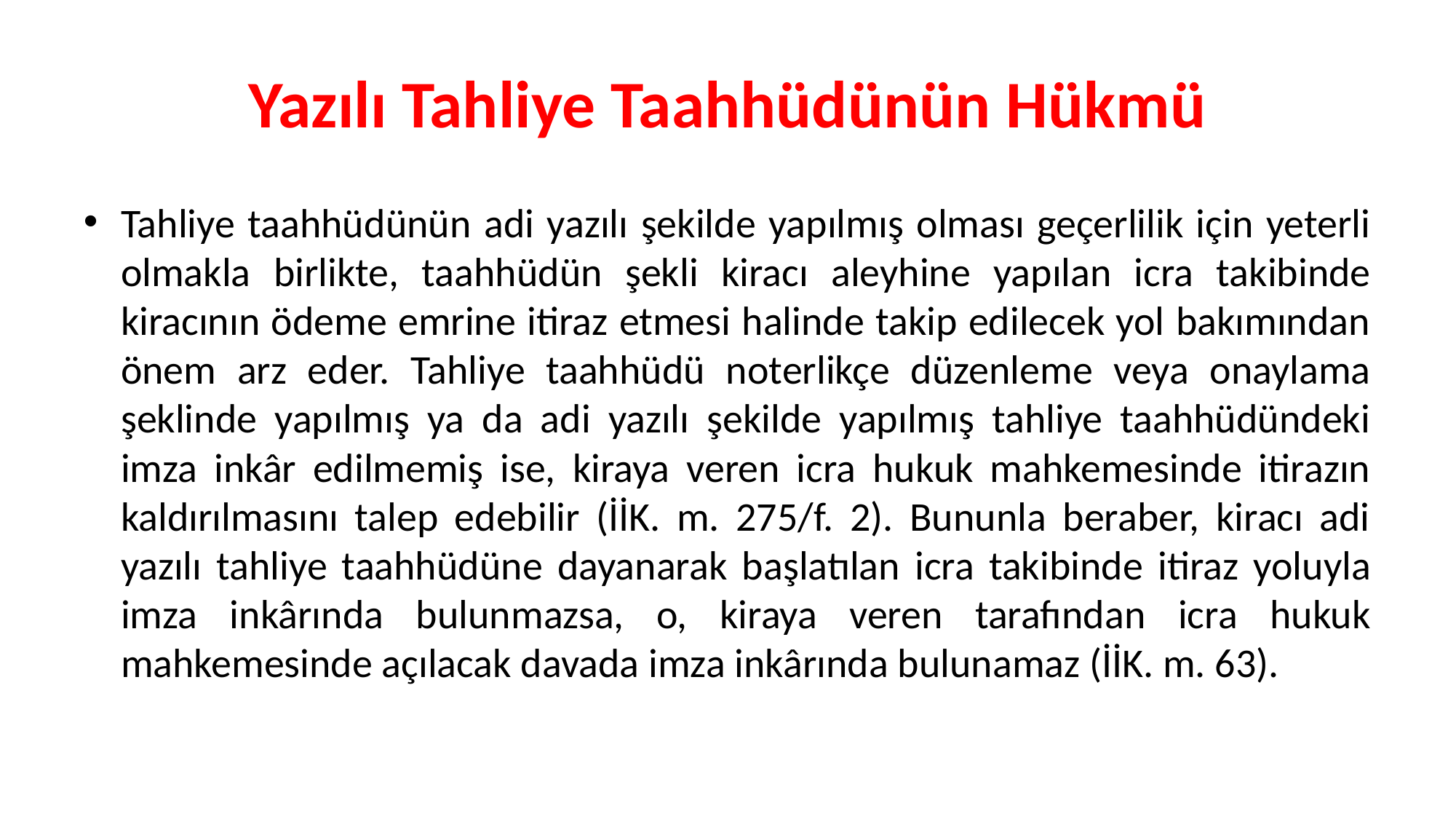

# Yazılı Tahliye Taahhüdünün Hükmü
Tahliye taahhüdünün adi yazılı şekilde yapılmış olması geçerlilik için yeterli olmakla birlikte, taahhüdün şekli kiracı aleyhine yapılan icra takibinde kiracının ödeme emrine itiraz etmesi halinde takip edilecek yol bakımından önem arz eder. Tahliye taahhüdü noterlikçe düzenleme veya onaylama şeklinde yapılmış ya da adi yazılı şekilde yapılmış tahliye taahhüdündeki imza inkâr edilmemiş ise, kiraya veren icra hukuk mahkemesinde itirazın kaldırılmasını talep edebilir (İİK. m. 275/f. 2). Bununla beraber, kiracı adi yazılı tahliye taahhüdüne dayanarak başlatılan icra takibinde itiraz yoluyla imza inkârında bulunmazsa, o, kiraya veren tarafından icra hukuk mahkemesinde açılacak davada imza inkârında bulunamaz (İİK. m. 63).